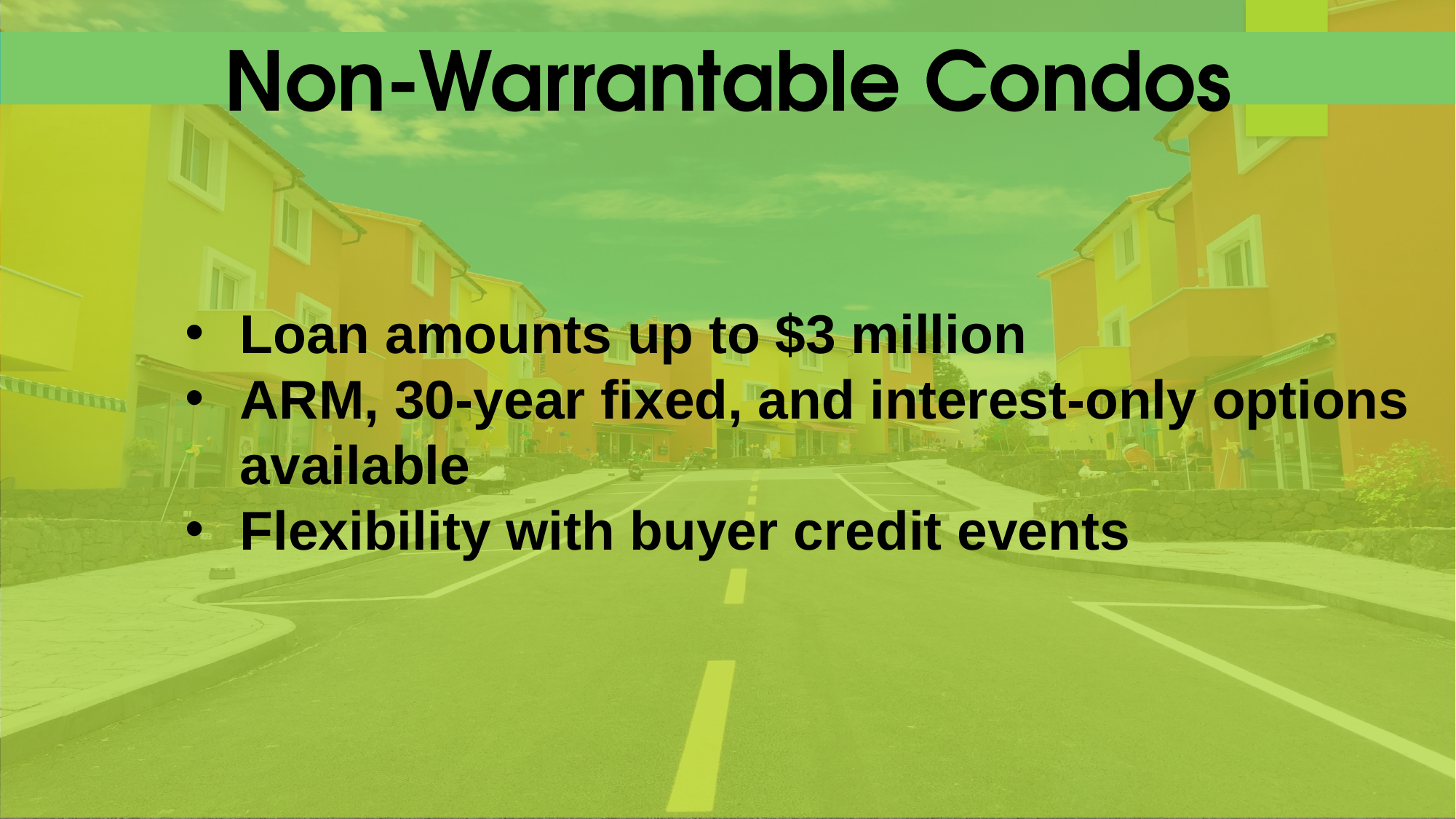

Non-Warrantable Condos
Loan amounts up to $3 million
ARM, 30-year fixed, and interest-only options available
Flexibility with buyer credit events